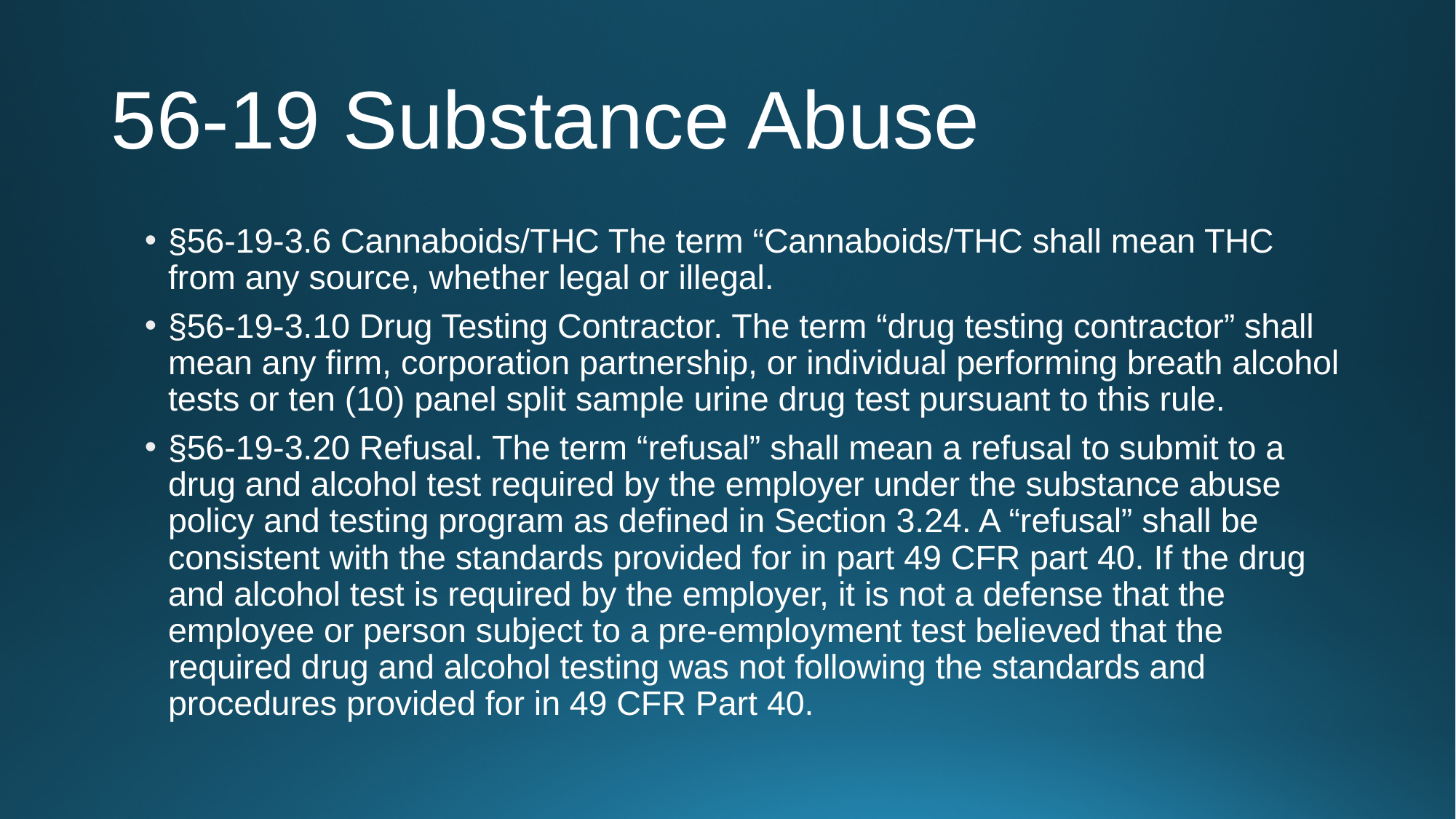

# 56-19 Substance Abuse
§56-19-3.6 Cannaboids/THC The term “Cannaboids/THC shall mean THC from any source, whether legal or illegal.
§56-19-3.10 Drug Testing Contractor. The term “drug testing contractor” shall mean any firm, corporation partnership, or individual performing breath alcohol tests or ten (10) panel split sample urine drug test pursuant to this rule.
§56-19-3.20 Refusal. The term “refusal” shall mean a refusal to submit to a drug and alcohol test required by the employer under the substance abuse policy and testing program as defined in Section 3.24. A “refusal” shall be consistent with the standards provided for in part 49 CFR part 40. If the drug and alcohol test is required by the employer, it is not a defense that the employee or person subject to a pre-employment test believed that the required drug and alcohol testing was not following the standards and procedures provided for in 49 CFR Part 40.